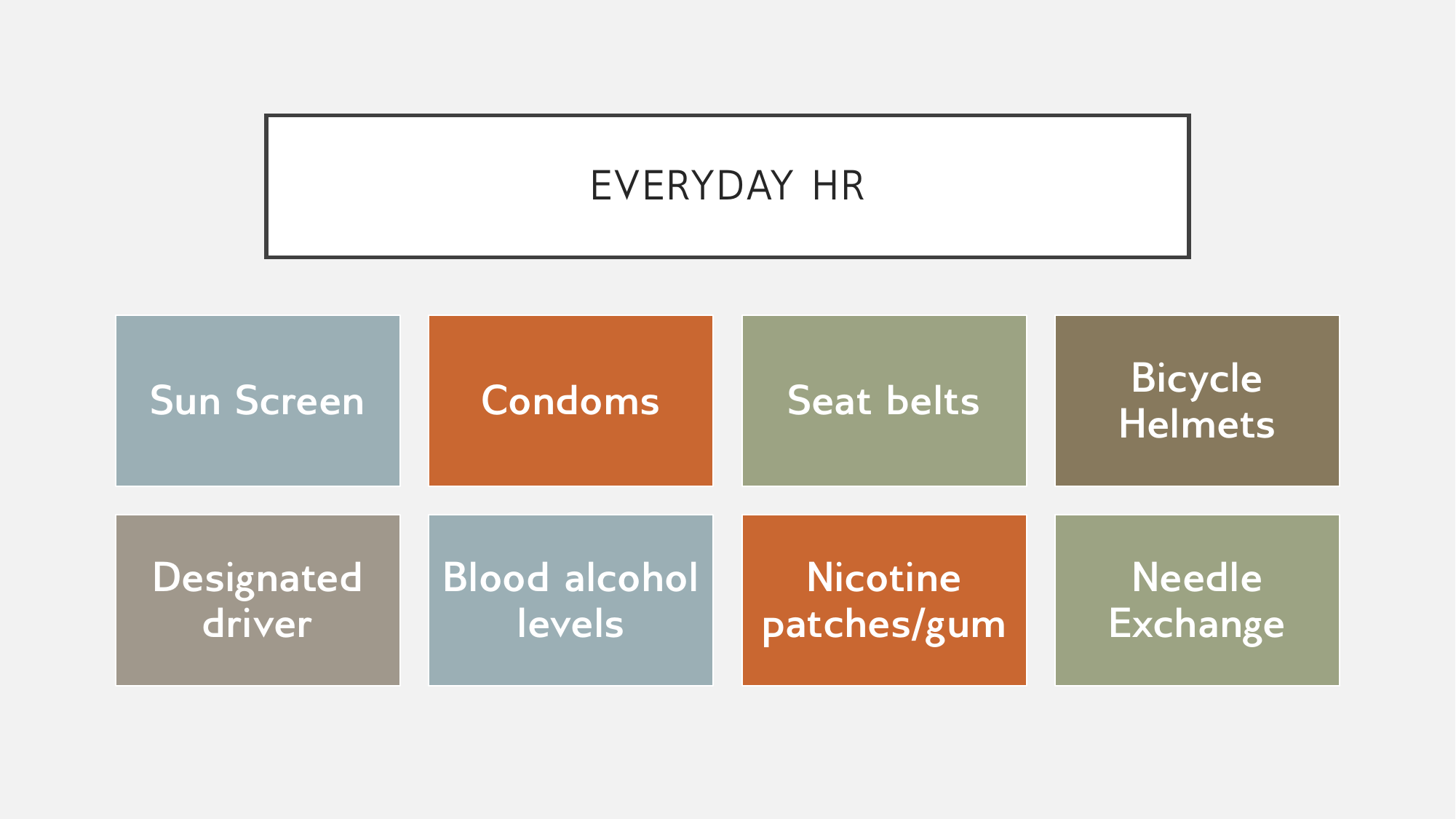

# EVERYDAY HR
Sun Screen
Condoms
Seat belts
Bicycle Helmets
Designated driver
Blood alcohol levels
Nicotine patches/gum
Needle Exchange